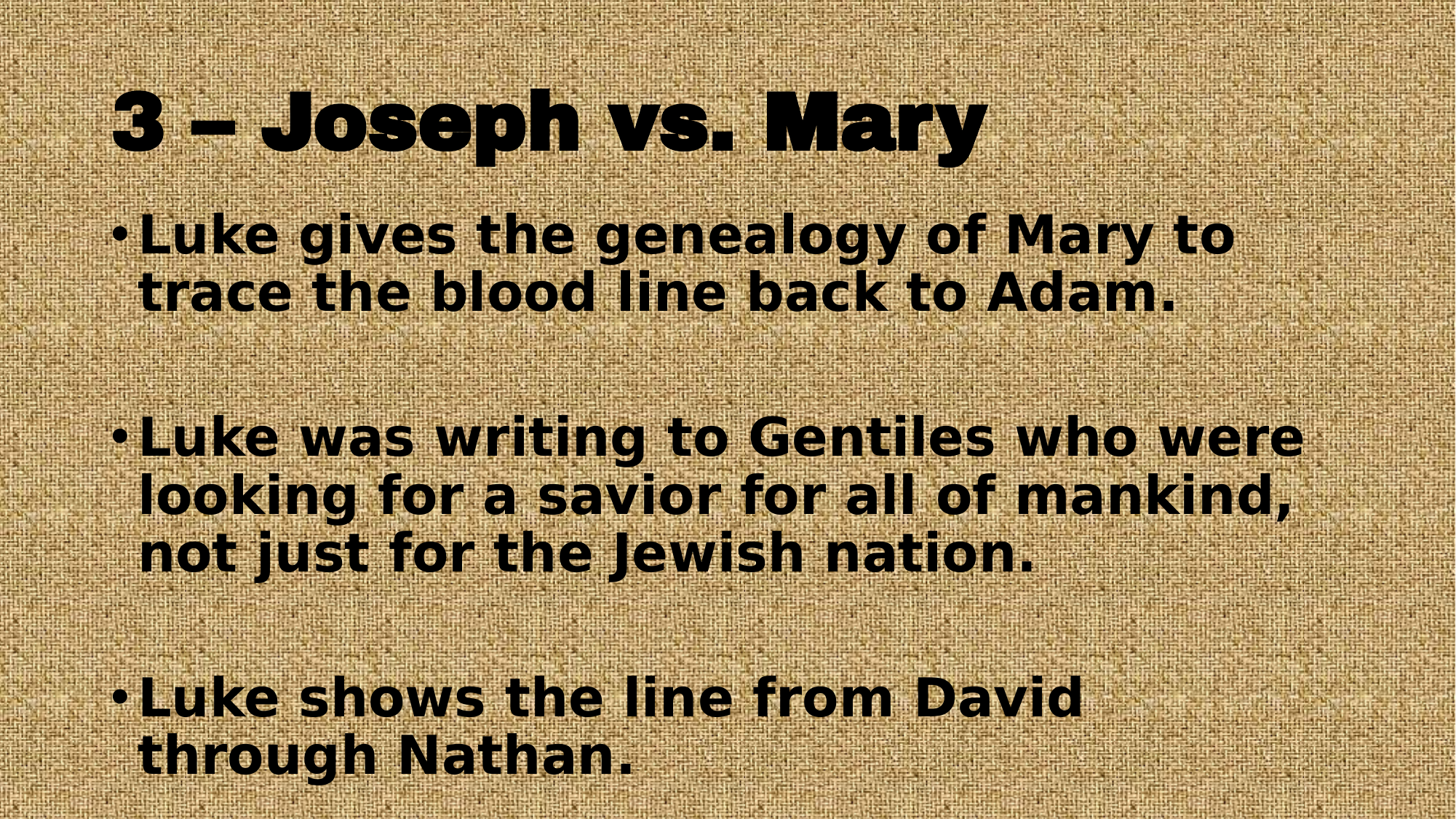

# 3 – Joseph vs. Mary
Luke gives the genealogy of Mary to trace the blood line back to Adam.

Luke was writing to Gentiles who were looking for a savior for all of mankind, not just for the Jewish nation.

Luke shows the line from David through Nathan.